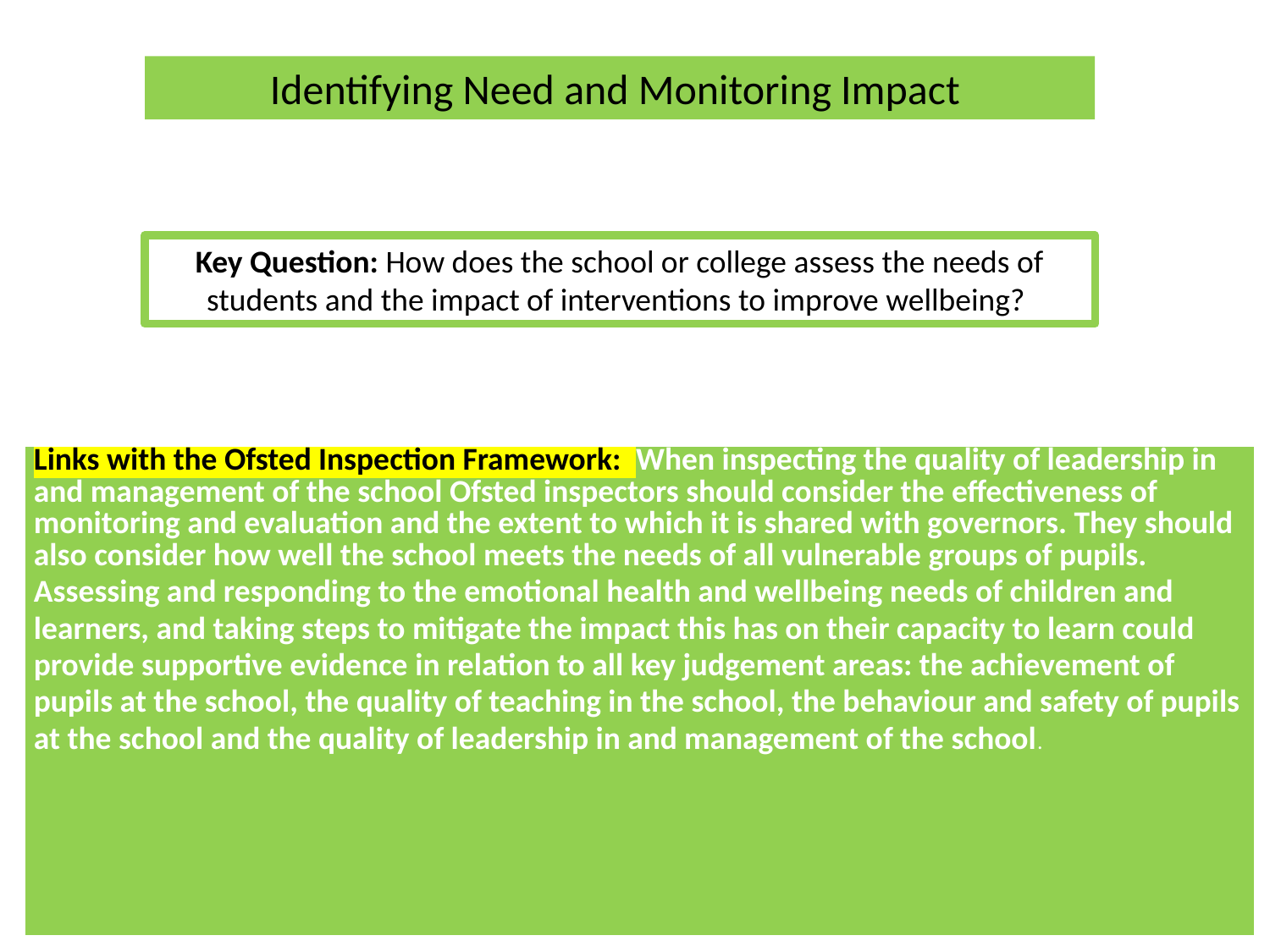

Identifying Need and Monitoring Impact
Key Question: How does the school or college assess the needs of students and the impact of interventions to improve wellbeing?
| Links with the Ofsted Inspection Framework: When inspecting the quality of leadership in and management of the school Ofsted inspectors should consider the effectiveness of monitoring and evaluation and the extent to which it is shared with governors. They should also consider how well the school meets the needs of all vulnerable groups of pupils. Assessing and responding to the emotional health and wellbeing needs of children and learners, and taking steps to mitigate the impact this has on their capacity to learn could provide supportive evidence in relation to all key judgement areas: the achievement of pupils at the school, the quality of teaching in the school, the behaviour and safety of pupils at the school and the quality of leadership in and management of the school. |
| --- |